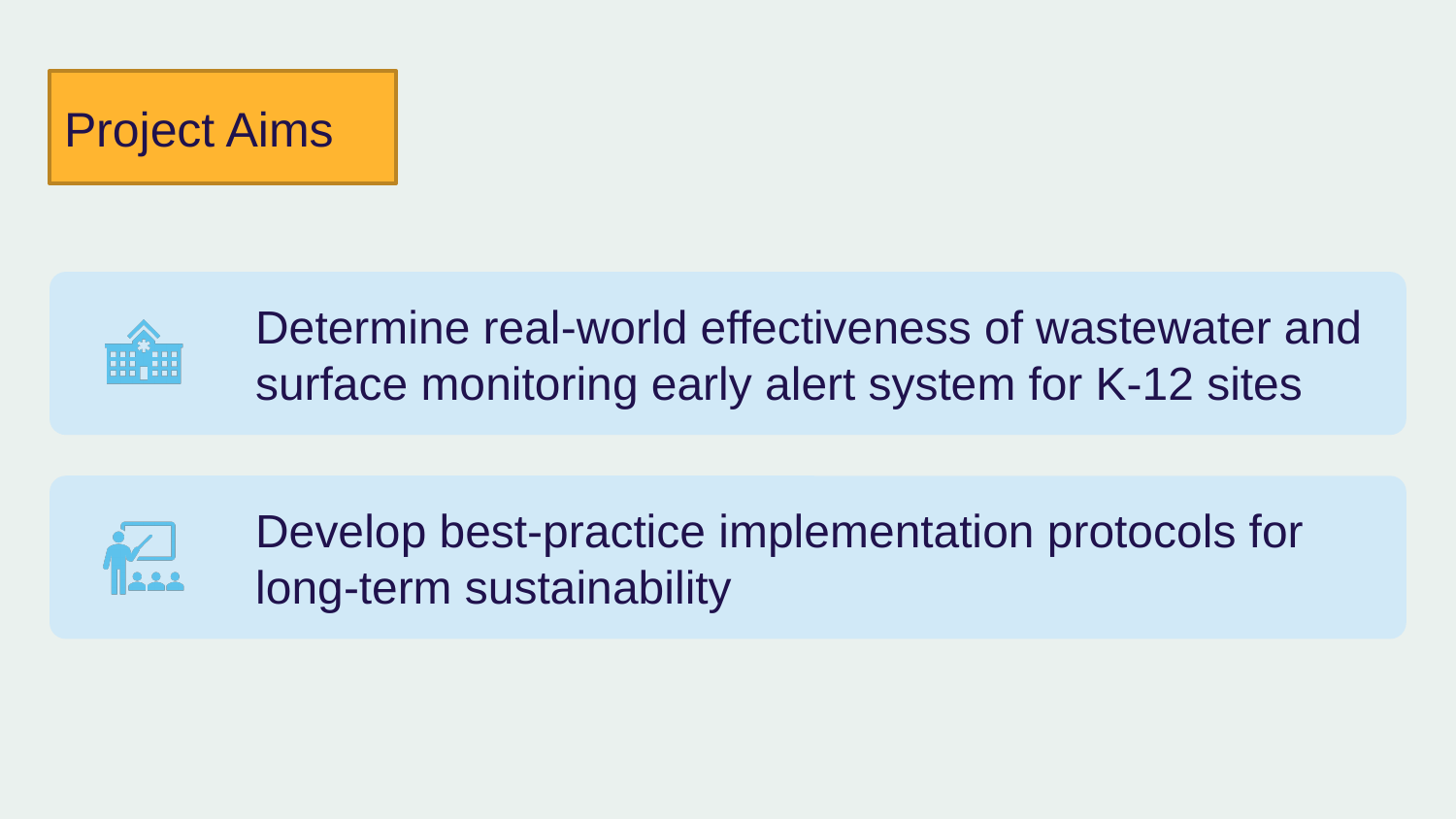

# Project Aims
Determine real-world effectiveness of wastewater and surface monitoring early alert system for K-12 sites
Develop best-practice implementation protocols for long-term sustainability